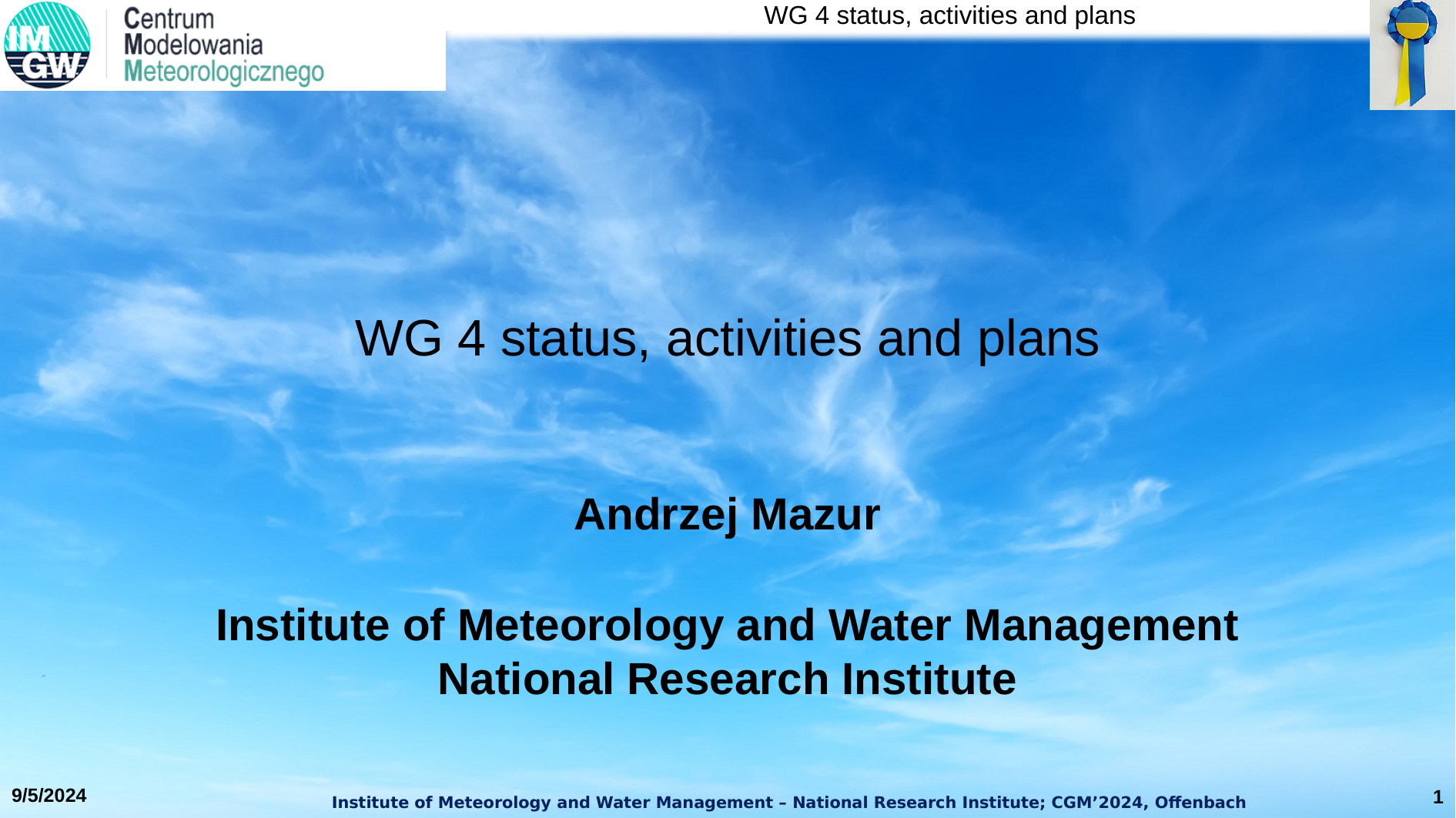

WG 4 status, activities and plans
Andrzej Mazur
Institute of Meteorology and Water Management
National Research Institute